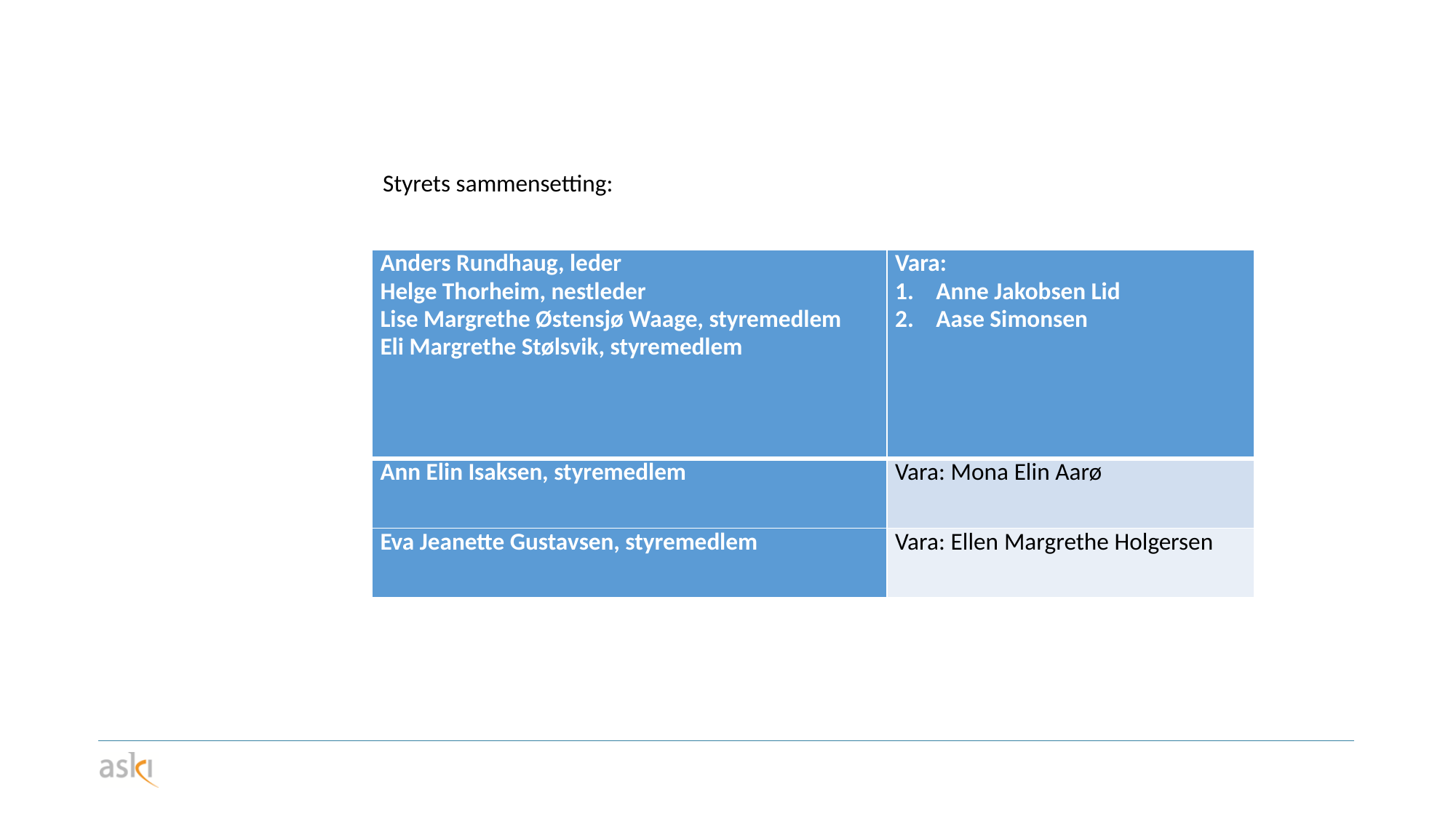

Styrets sammensetting:

| Anders Rundhaug, leder Helge Thorheim, nestleder Lise Margrethe Østensjø Waage, styremedlem Eli Margrethe Stølsvik, styremedlem | Vara: Anne Jakobsen Lid Aase Simonsen |
| --- | --- |
| Ann Elin Isaksen, styremedlem | Vara: Mona Elin Aarø |
| Eva Jeanette Gustavsen, styremedlem | Vara: Ellen Margrethe Holgersen |